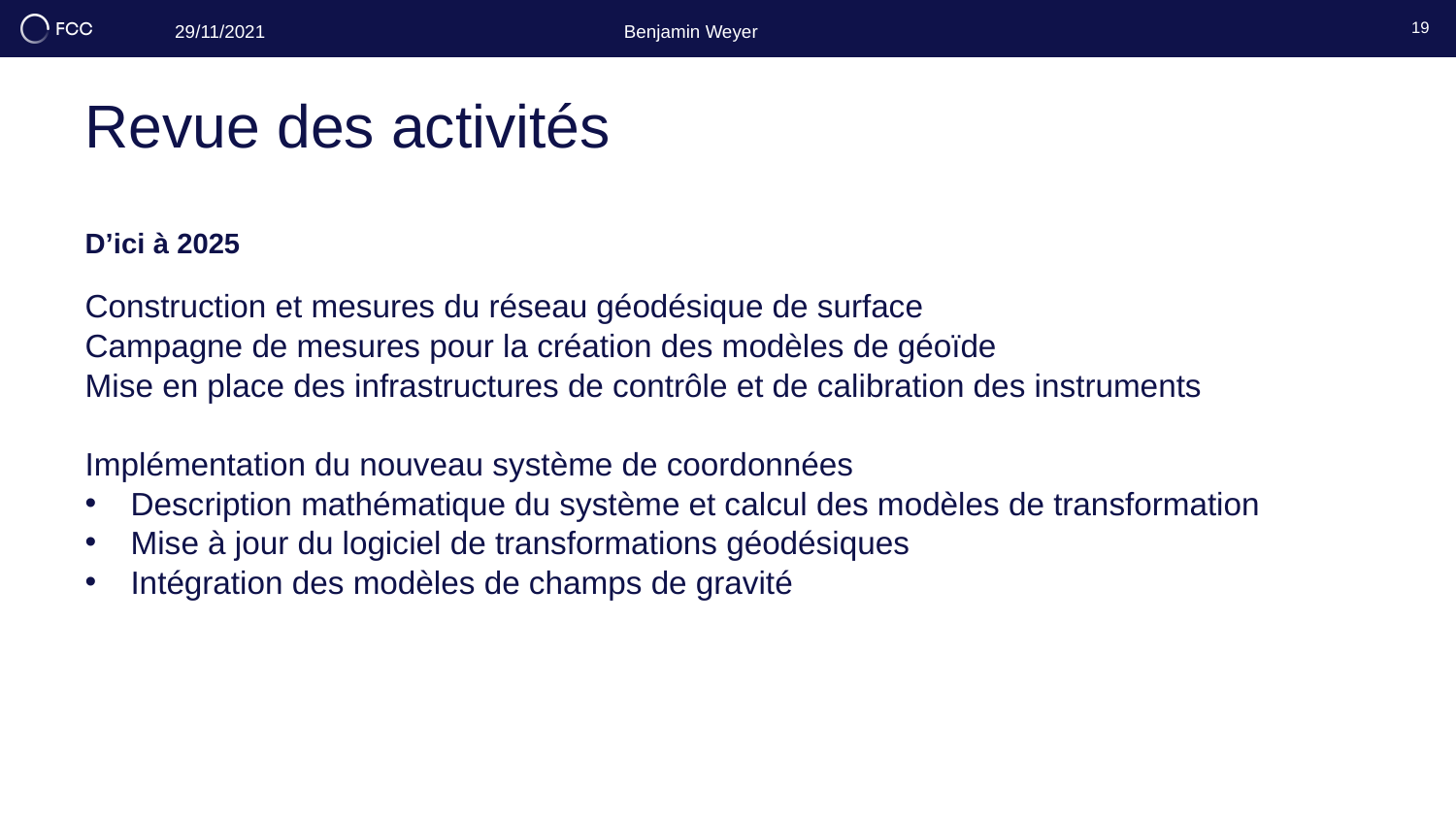

29/11/2021
Benjamin Weyer
19
# Revue des activités
D’ici à 2025
Construction et mesures du réseau géodésique de surface
Campagne de mesures pour la création des modèles de géoïde
Mise en place des infrastructures de contrôle et de calibration des instruments

Implémentation du nouveau système de coordonnées
Description mathématique du système et calcul des modèles de transformation
Mise à jour du logiciel de transformations géodésiques
Intégration des modèles de champs de gravité